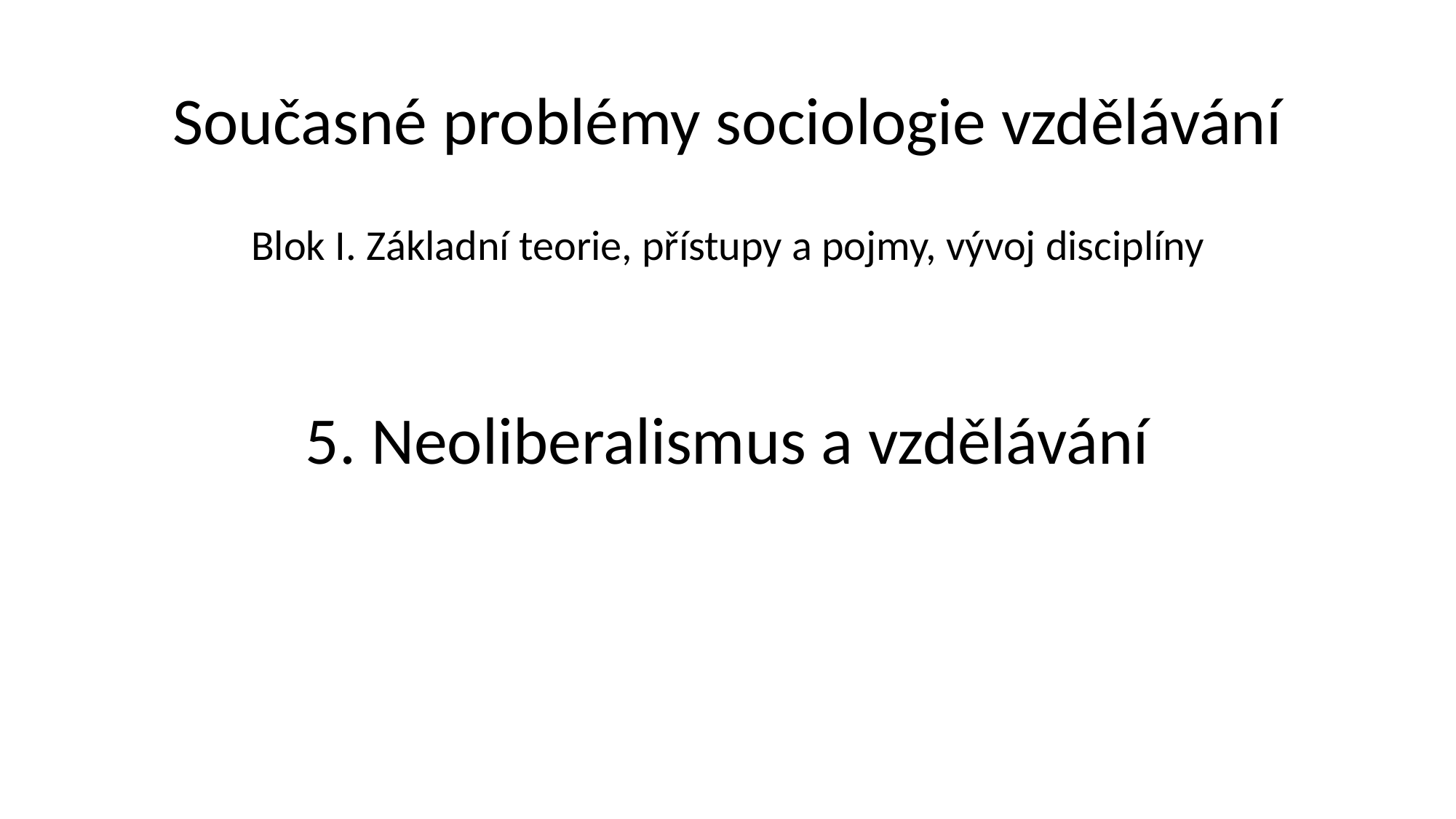

# Současné problémy sociologie vzdělávání
Blok I. Základní teorie, přístupy a pojmy, vývoj disciplíny

5. Neoliberalismus a vzdělávání